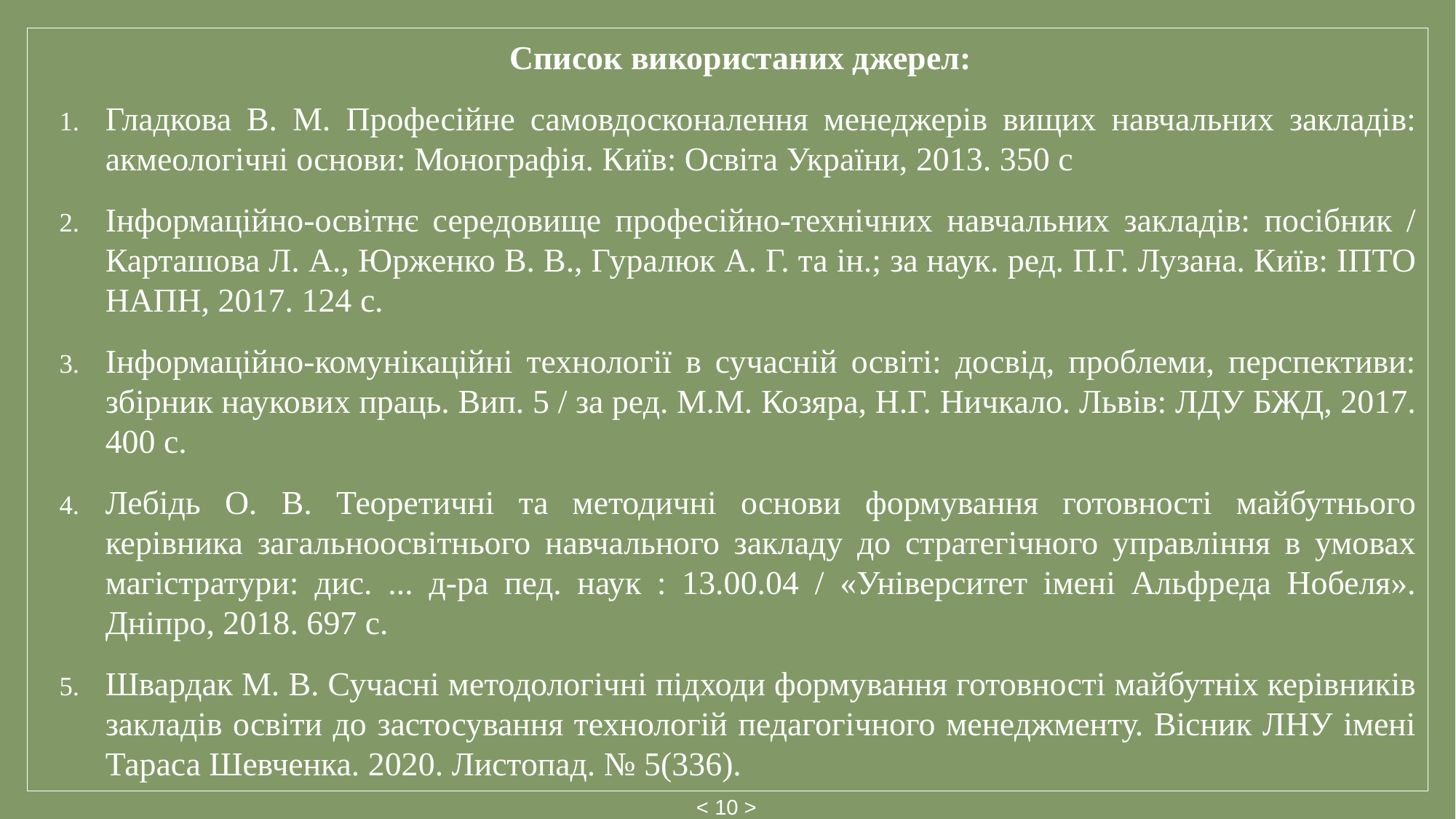

Список використаних джерел:
Гладкова В. М. Професійне самовдосконалення менеджерів вищих навчальних закладів: акмеологічні основи: Монографія. Київ: Освіта України, 2013. 350 с
Інформаційно-освітнє середовище професійно-технічних навчальних закладів: посібник / Карташова Л. А., Юрженко В. В., Гуралюк А. Г. та ін.; за наук. ред. П.Г. Лузана. Київ: ІПТО НАПН, 2017. 124 с.
Інформаційно-комунікаційні технології в сучасній освіті: досвід, проблеми, перспективи: збірник наукових праць. Вип. 5 / за ред. М.М. Козяра, Н.Г. Ничкало. Львів: ЛДУ БЖД, 2017. 400 с.
Лебідь О. В. Теоретичні та методичні основи формування готовності майбутнього керівника загальноосвітнього навчального закладу до стратегічного управління в умовах магістратури: дис. ... д-ра пед. наук : 13.00.04 / «Університет імені Альфреда Нобеля». Дніпро, 2018. 697 с.
Швардак М. В. Сучасні методологічні підходи формування готовності майбутніх керівників закладів освіти до застосування технологій педагогічного менеджменту. Вісник ЛНУ імені Тараса Шевченка. 2020. Листопад. № 5(336).
< 10 >